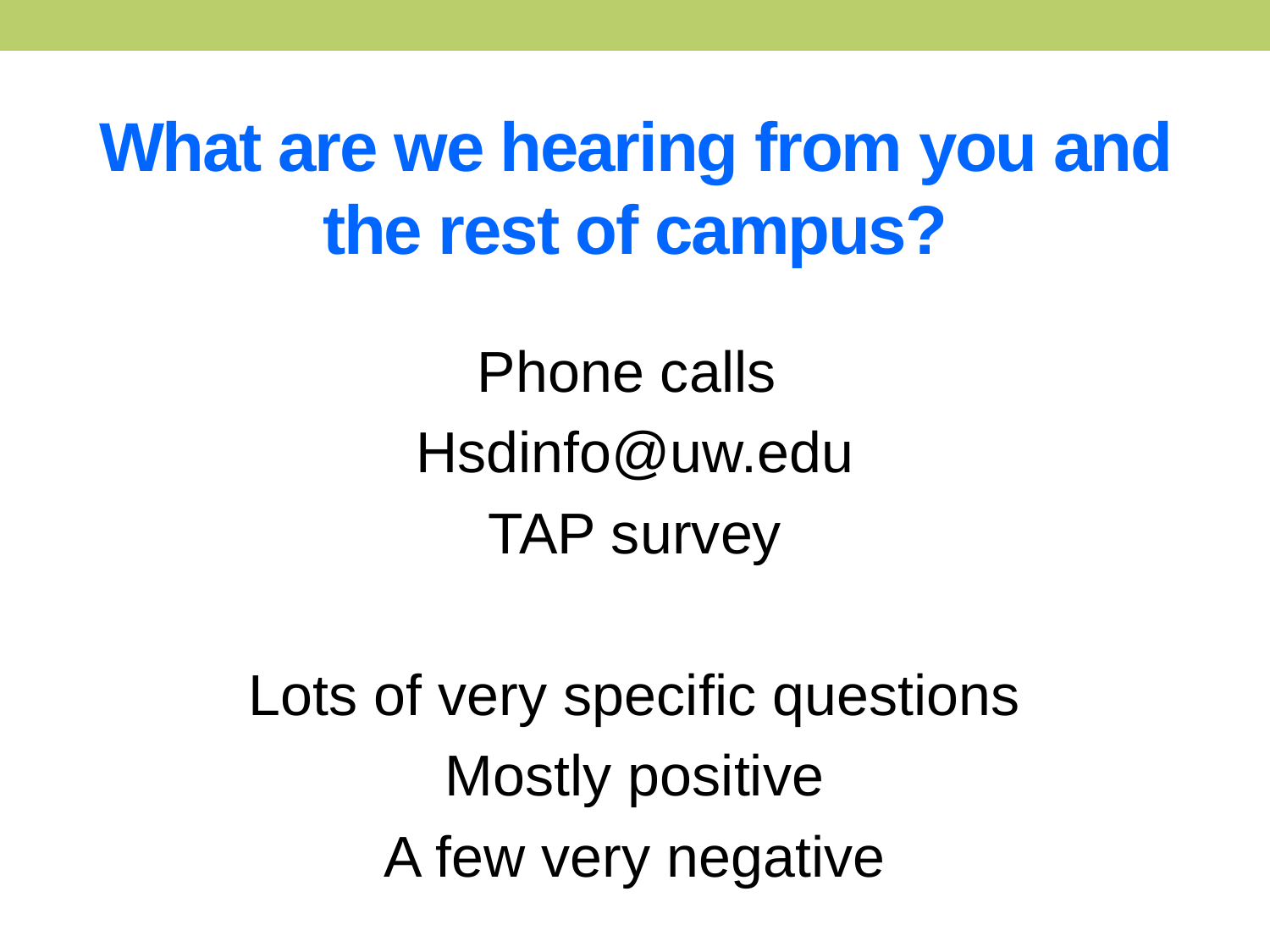

# What are we hearing from you and the rest of campus?
Phone calls
Hsdinfo@uw.edu
TAP survey

Lots of very specific questions
Mostly positive
A few very negative